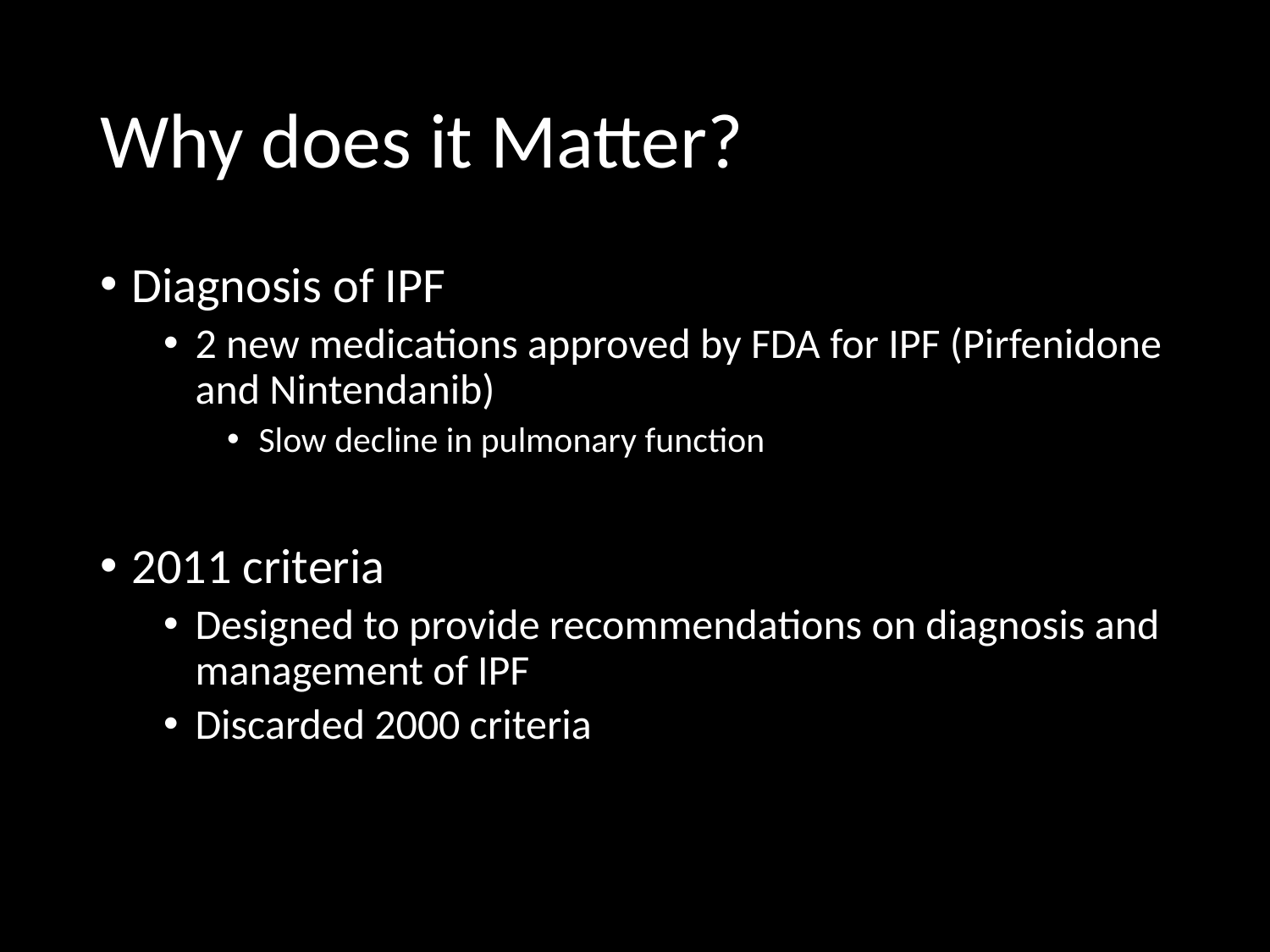

# Why does it Matter?
Diagnosis of IPF
2 new medications approved by FDA for IPF (Pirfenidone and Nintendanib)
Slow decline in pulmonary function

2011 criteria
Designed to provide recommendations on diagnosis and management of IPF
Discarded 2000 criteria